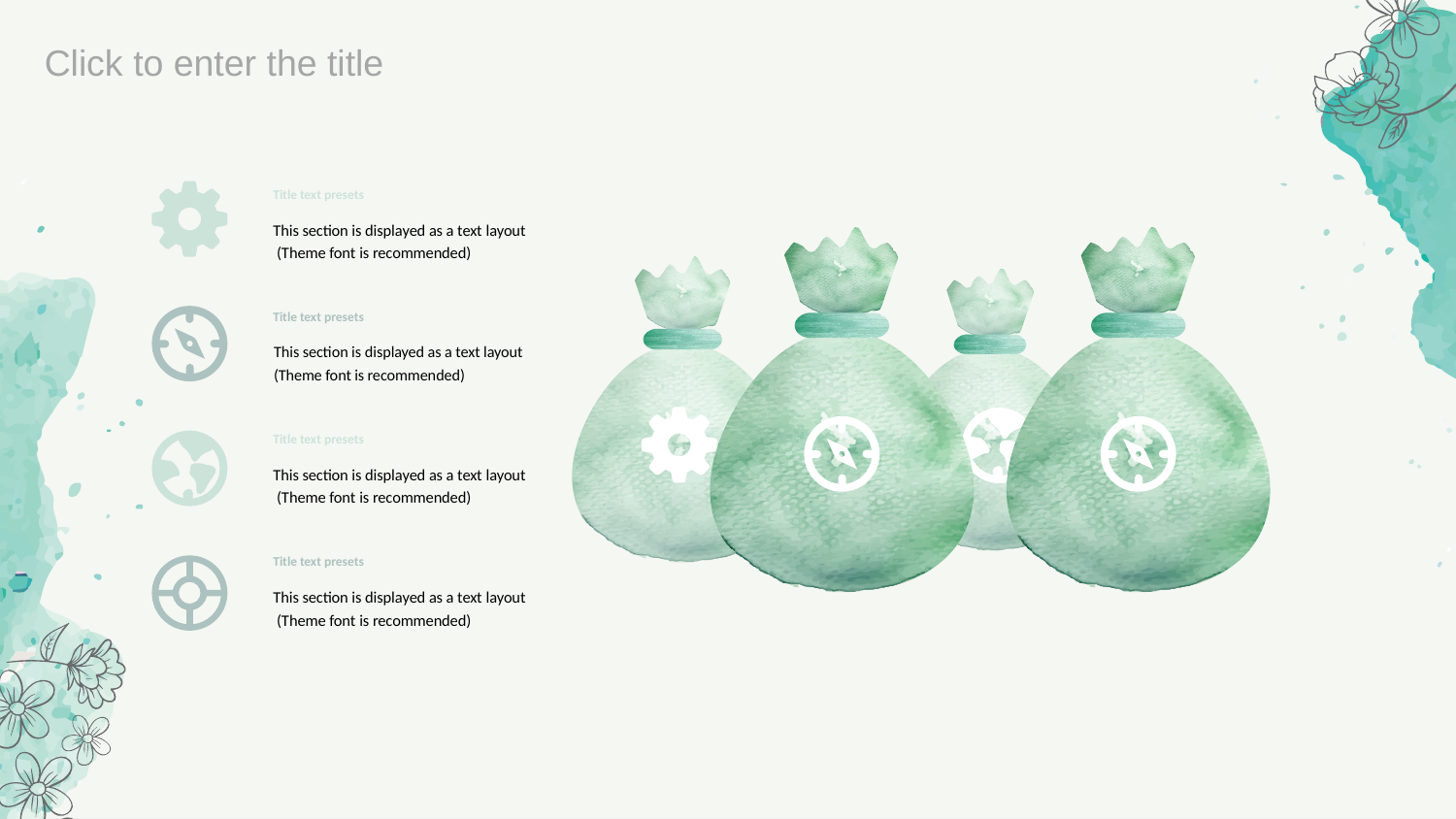

Click to enter the title
Title text presets
This section is displayed as a text layout
 (Theme font is recommended)

Title text presets
This section is displayed as a text layout
(Theme font is recommended)

Title text presets
This section is displayed as a text layout
 (Theme font is recommended)

Title text presets
This section is displayed as a text layout
 (Theme font is recommended)